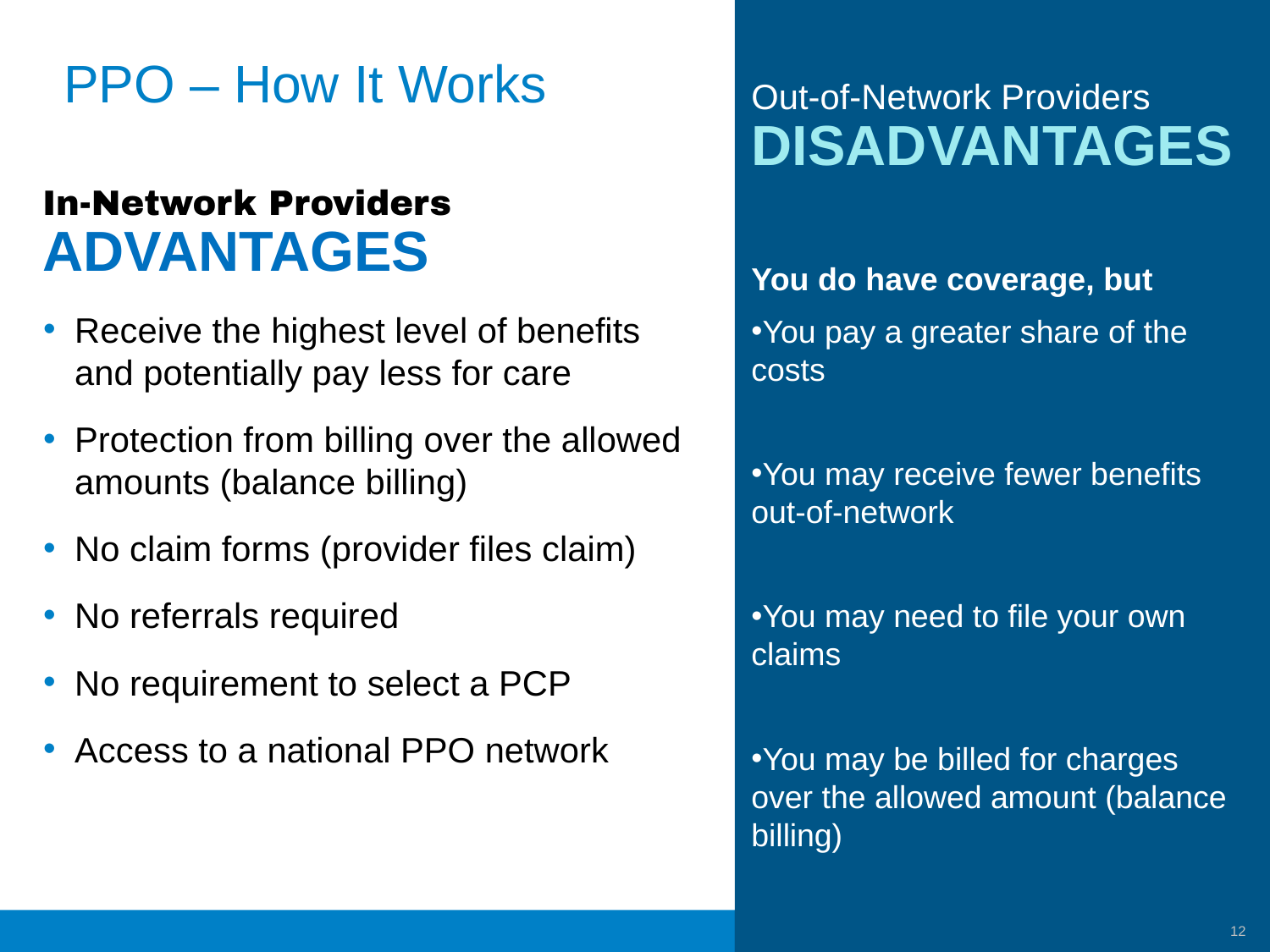

# PPO – How It Works
Out-of-Network Providers
DISADVANTAGES

You do have coverage, but
You pay a greater share of the costs

You may receive fewer benefits out-of-network

You may need to file your own claims

You may be billed for charges over the allowed amount (balance billing)

In-Network Providers
ADVANTAGES
Receive the highest level of benefits  and potentially pay less for care
Protection from billing over the allowed amounts (balance billing)
No claim forms (provider files claim)
No referrals required
No requirement to select a PCP
Access to a national PPO network

12